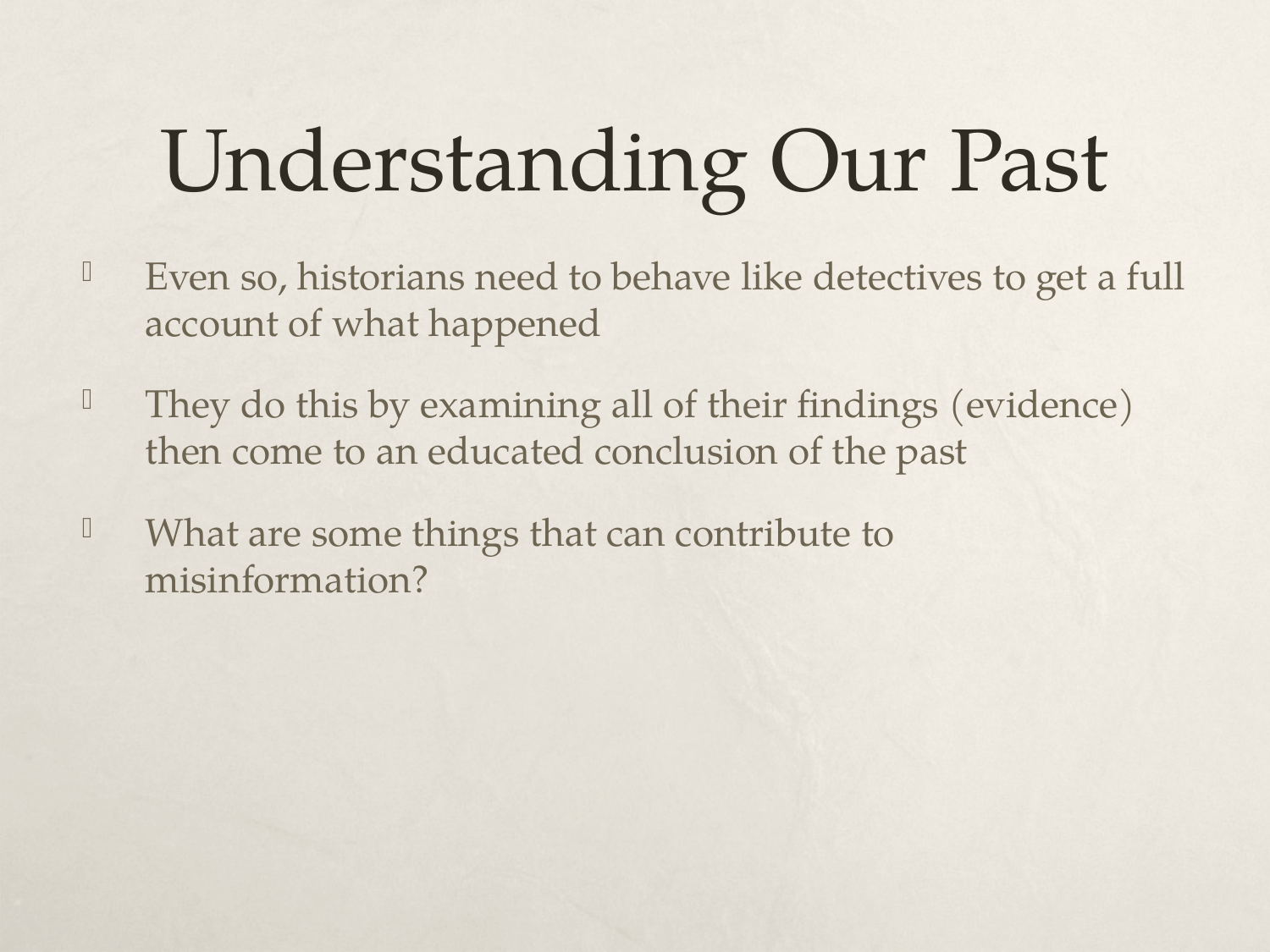

# Understanding Our Past
Even so, historians need to behave like detectives to get a full account of what happened
They do this by examining all of their findings (evidence) then come to an educated conclusion of the past
What are some things that can contribute to misinformation?